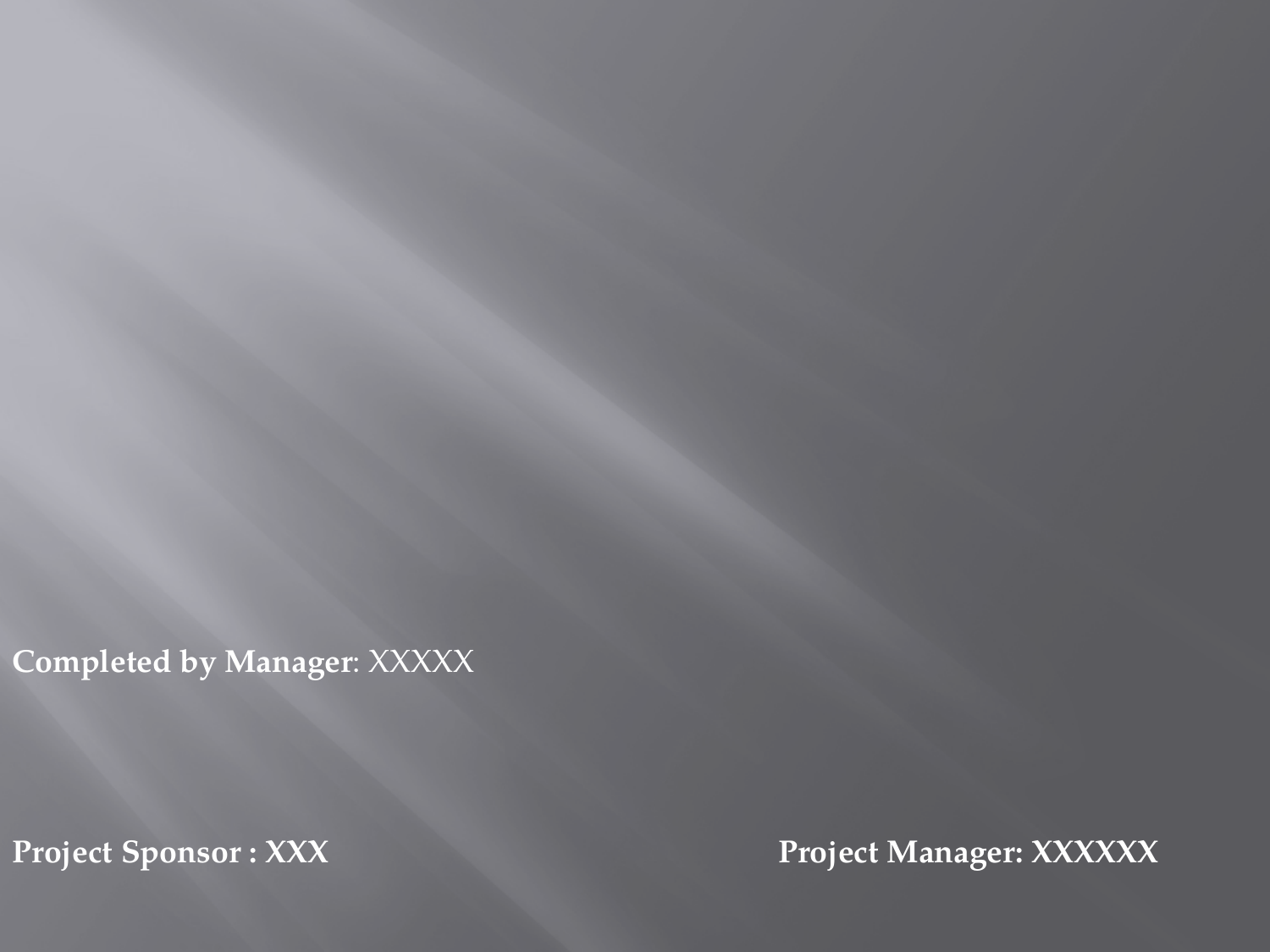

Completed by Manager: XXXXX

Project Sponsor : XXX                                                        Project Manager: XXXXXX